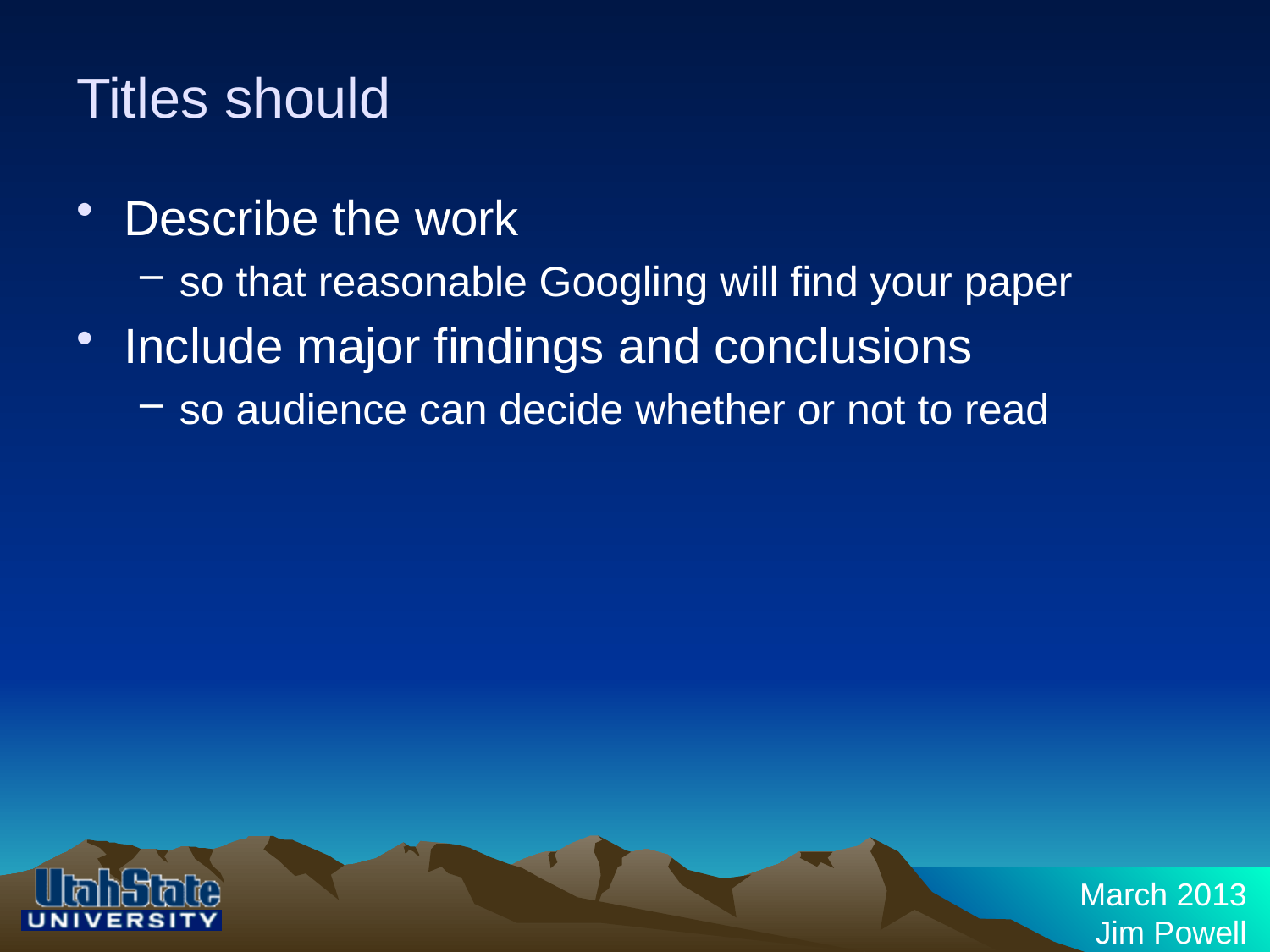

# Titles should
Describe the work
so that reasonable Googling will find your paper
Include major findings and conclusions
so audience can decide whether or not to read
March 2013
Jim Powell